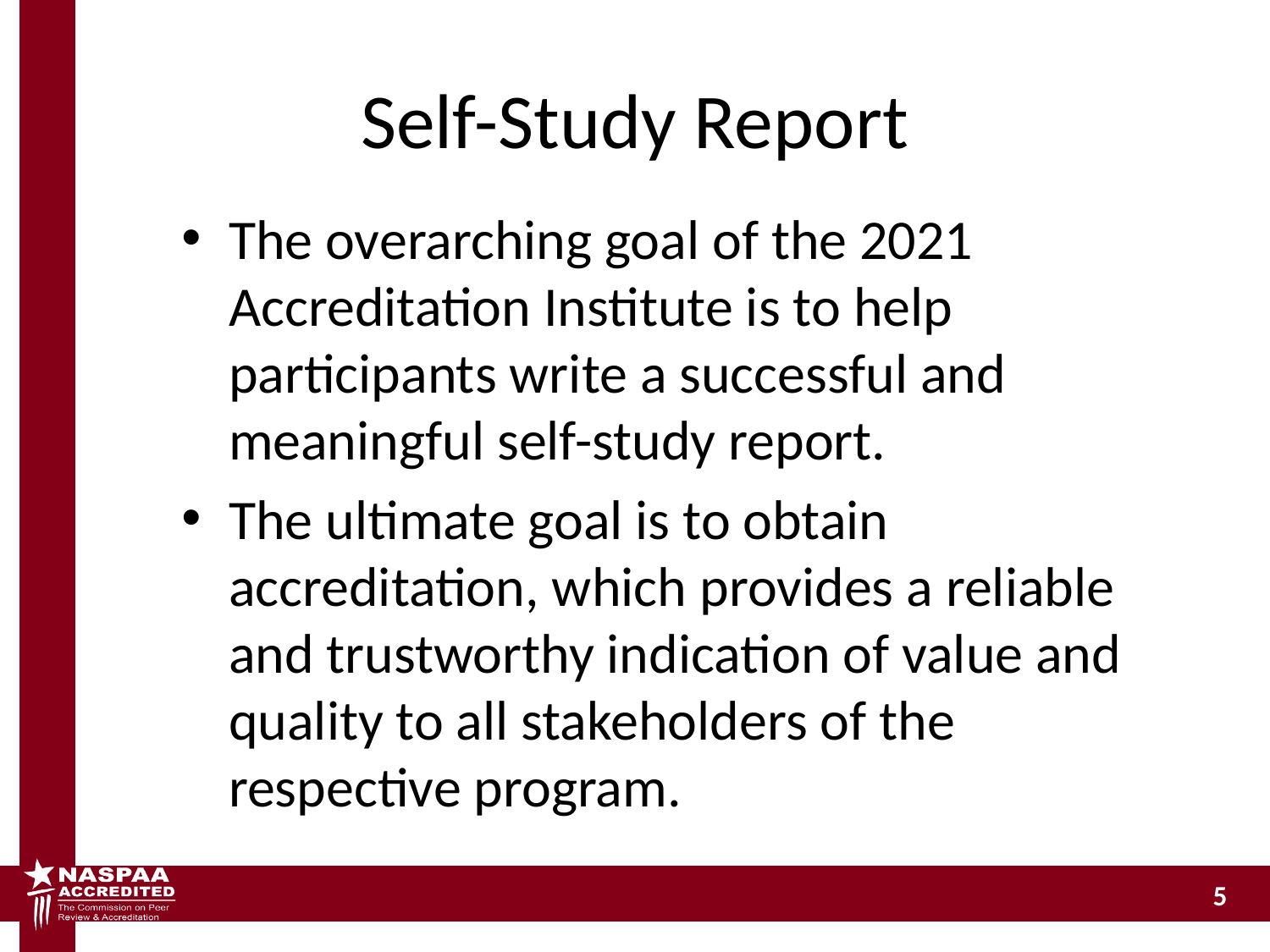

# Self-Study Report
The overarching goal of the 2021 Accreditation Institute is to help participants write a successful and meaningful self-study report.
The ultimate goal is to obtain accreditation, which provides a reliable and trustworthy indication of value and quality to all stakeholders of the respective program.
5